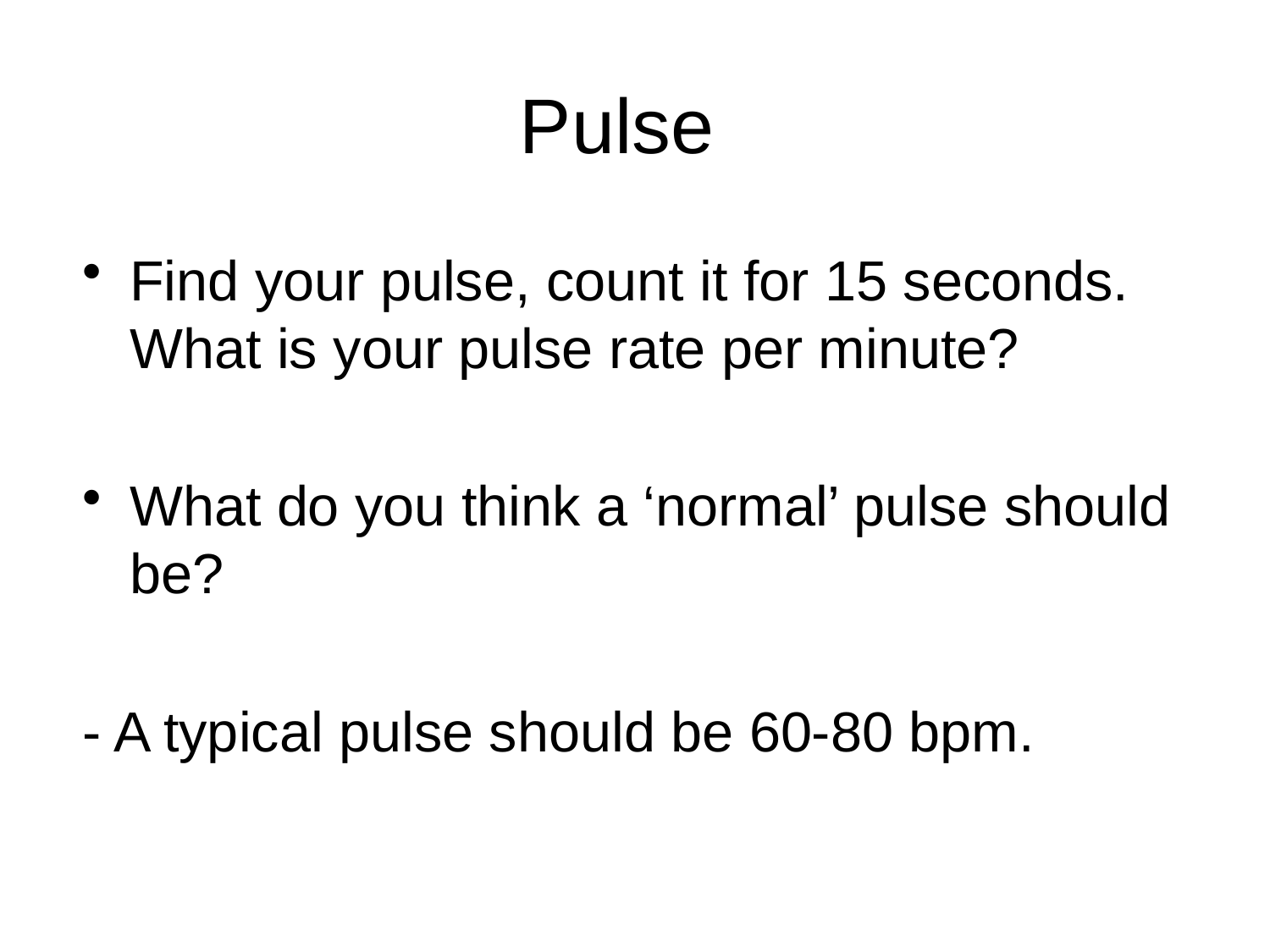

# Pulse
Find your pulse, count it for 15 seconds. What is your pulse rate per minute?

What do you think a ‘normal’ pulse should be?

- A typical pulse should be 60-80 bpm.